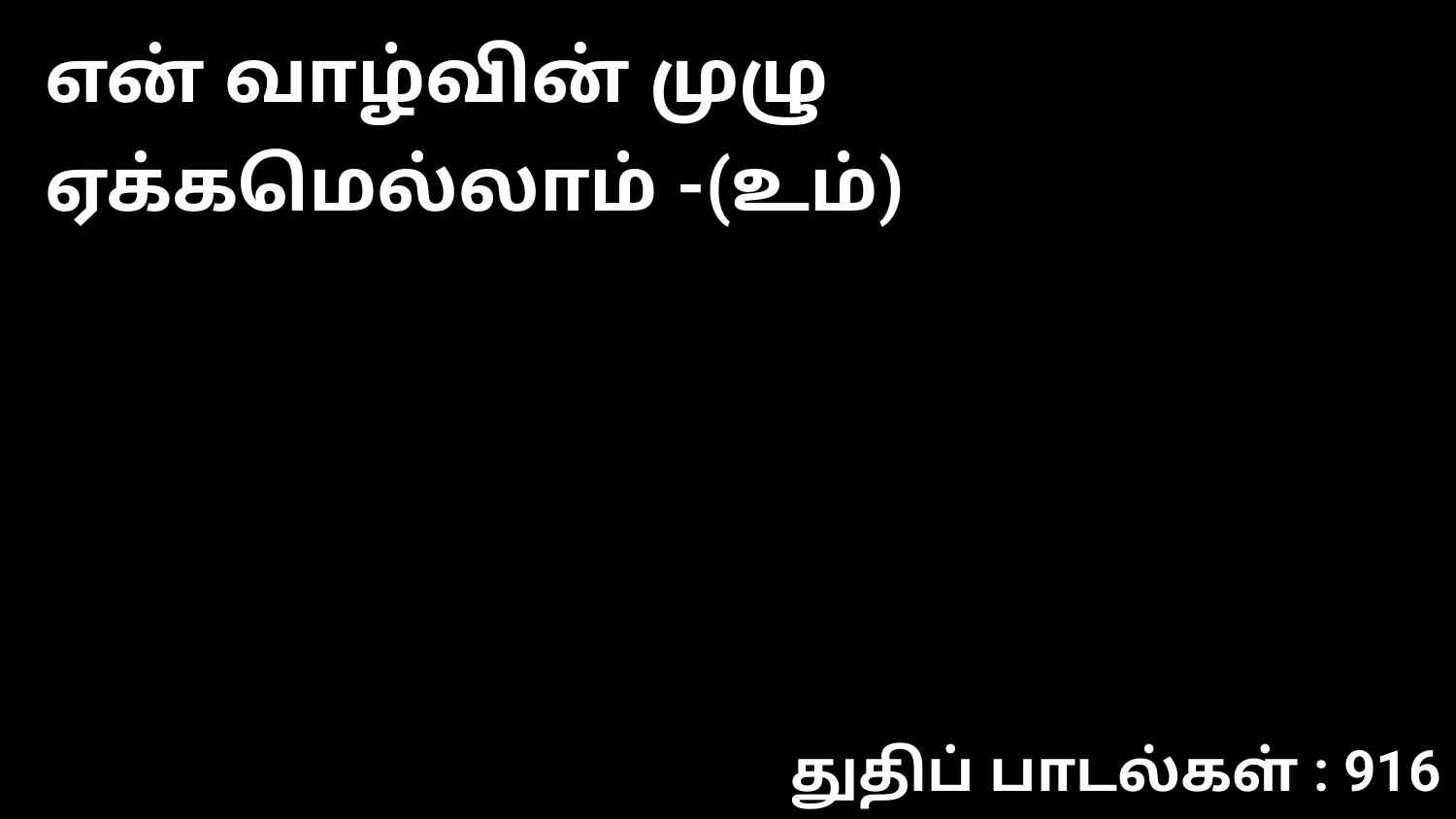

என் வாழ்வின் முழு ஏக்கமெல்லாம் -(உம்)
துதிப் பாடல்கள் : 916